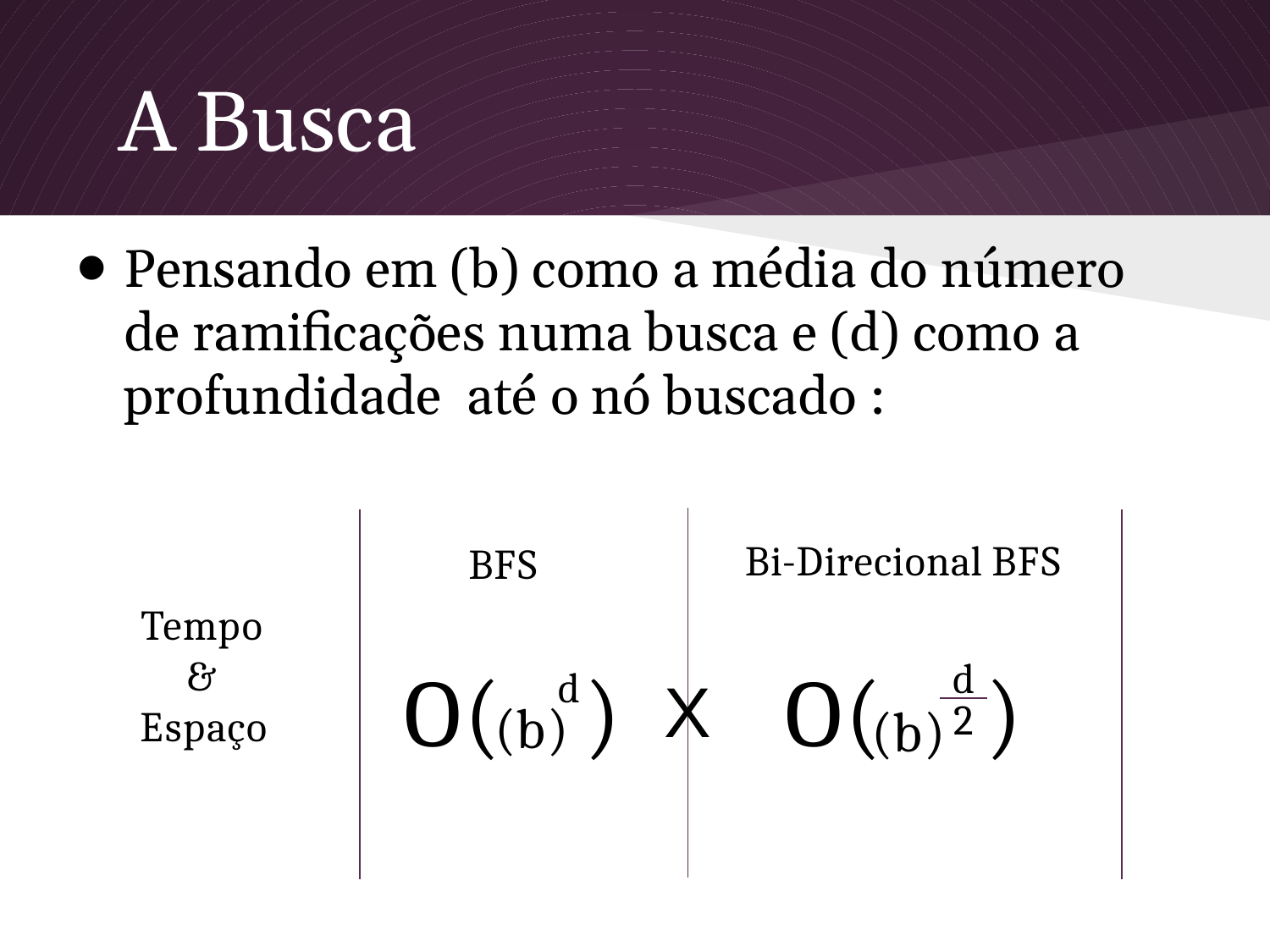

# A Busca
Pensando em (b) como a média do número de ramificações numa busca e (d) como a profundidade  até o nó buscado :
Bi-Direcional BFS
BFS
Tempo
     &
Espaço
O(    )
O(     )
d
d
X
(b)
2
(b)